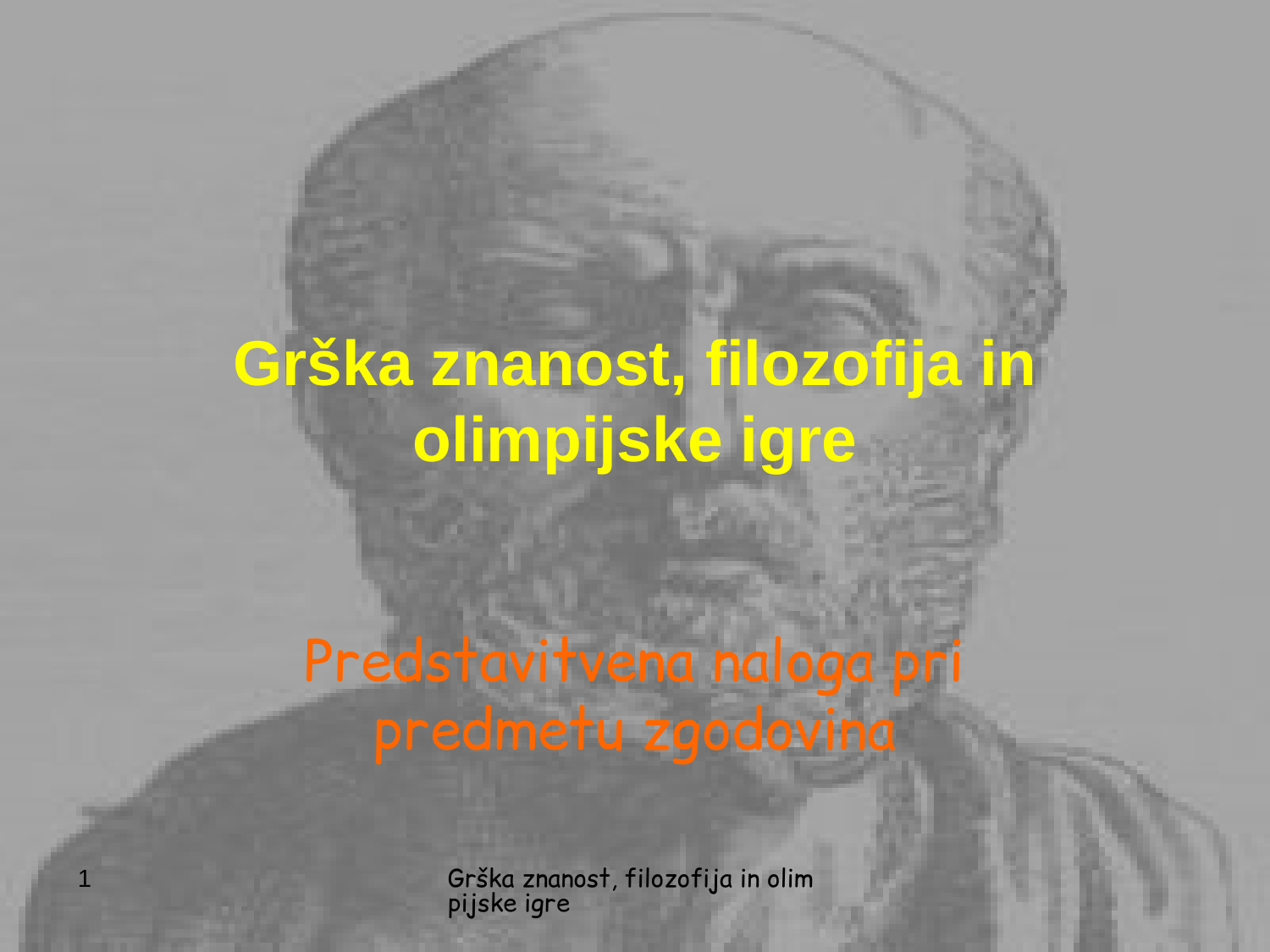

# Grška znanost, filozofija in olimpijske igre

Predstavitvena naloga pri predmetu zgodovina
1
Grška znanost, filozofija in olimpijske igre